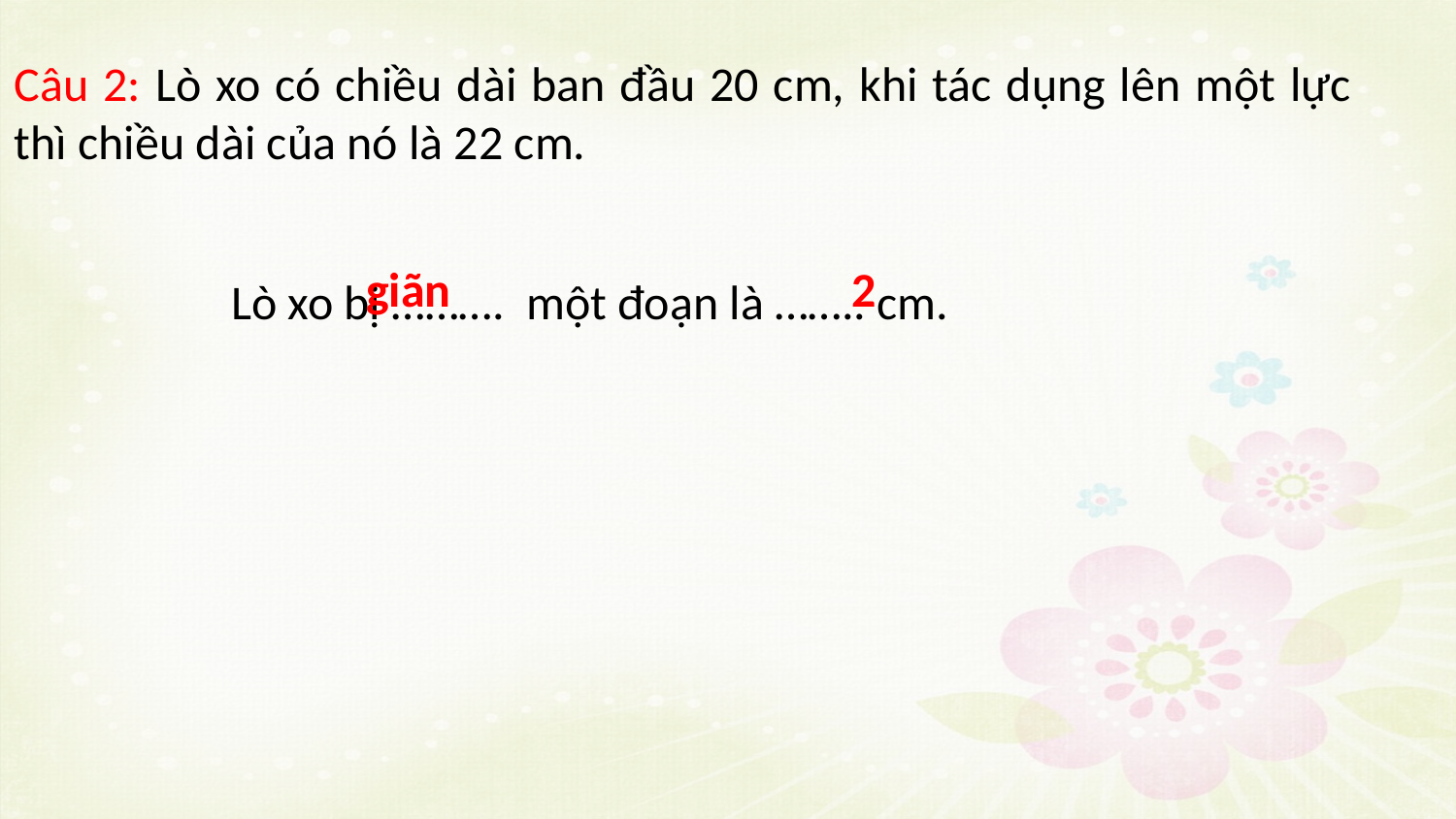

Câu 2: Lò xo có chiều dài ban đầu 20 cm, khi tác dụng lên một lực thì chiều dài của nó là 22 cm.
giãn
2
Lò xo bị ……….  một đoạn là …….. cm.